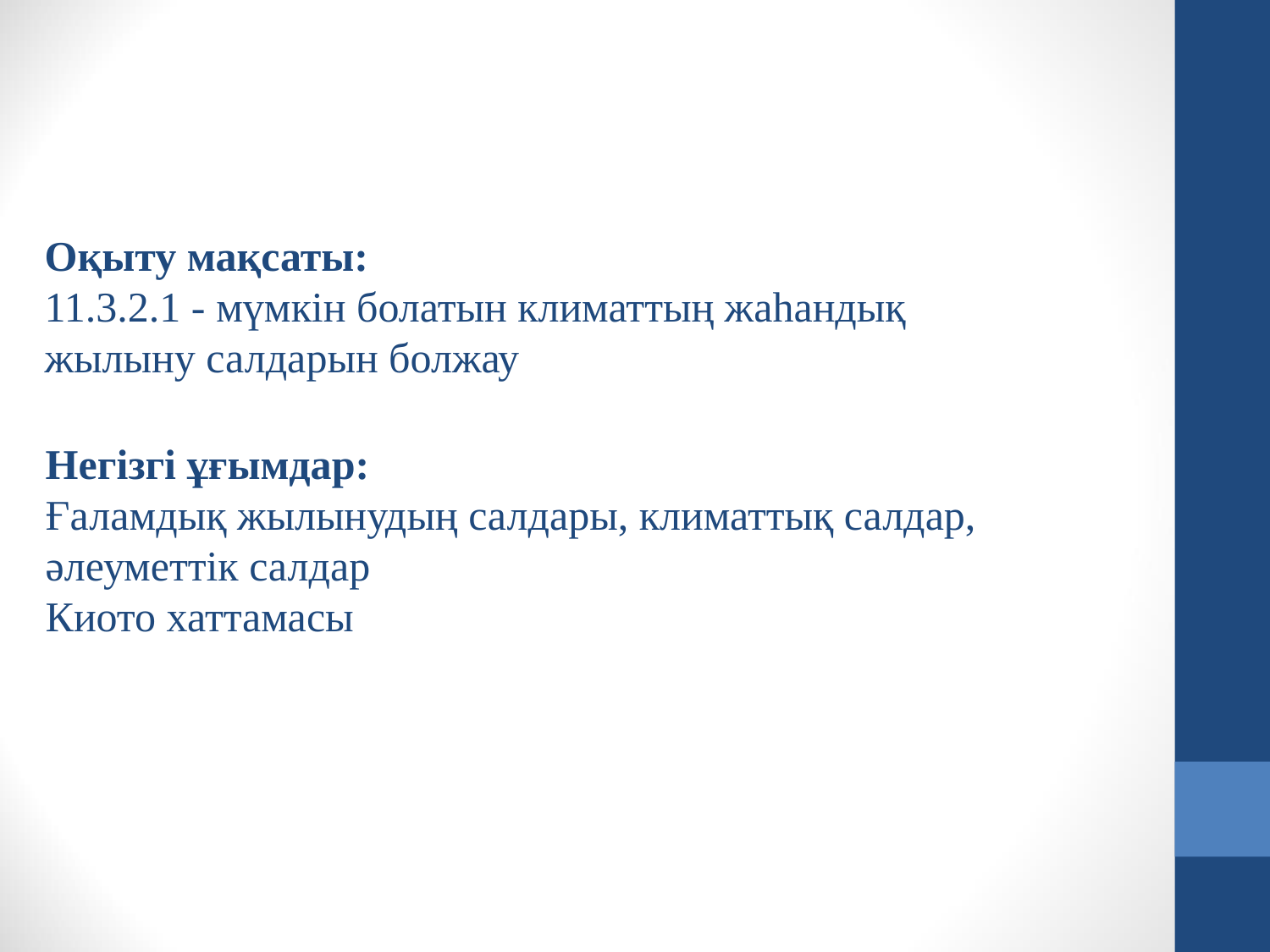

Оқыту мақсаты:
11.3.2.1 - мүмкін болатын климаттың жаһандық жылыну салдарын болжау
Негізгі ұғымдар:
Ғаламдық жылынудың салдары, климаттық салдар, әлеуметтік салдар
Киото хаттамасы